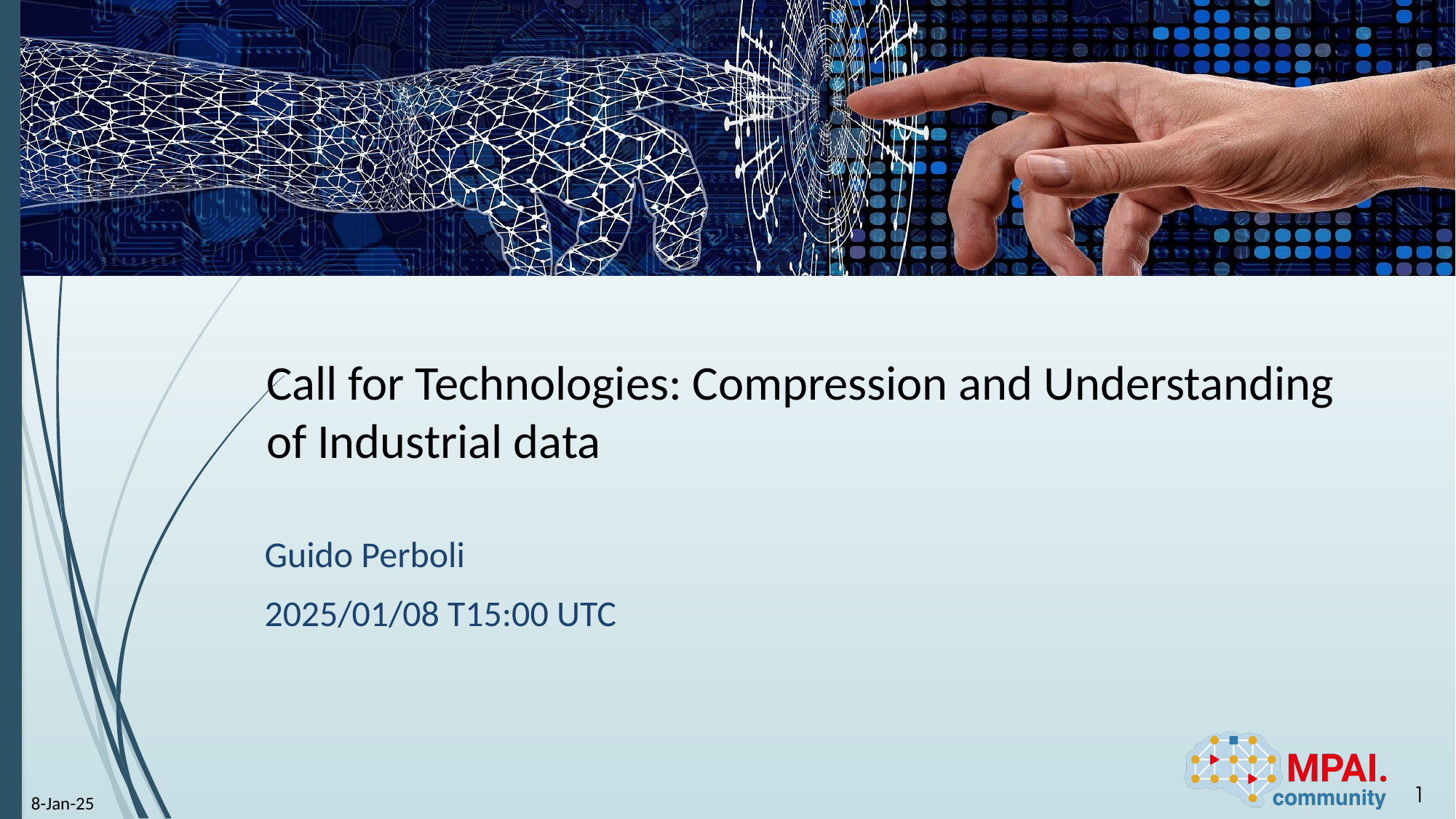

# Call for Technologies: Compression and Understanding of Industrial data

Guido Perboli
2025/01/08 T15:00 UTC
1
8-Jan-25